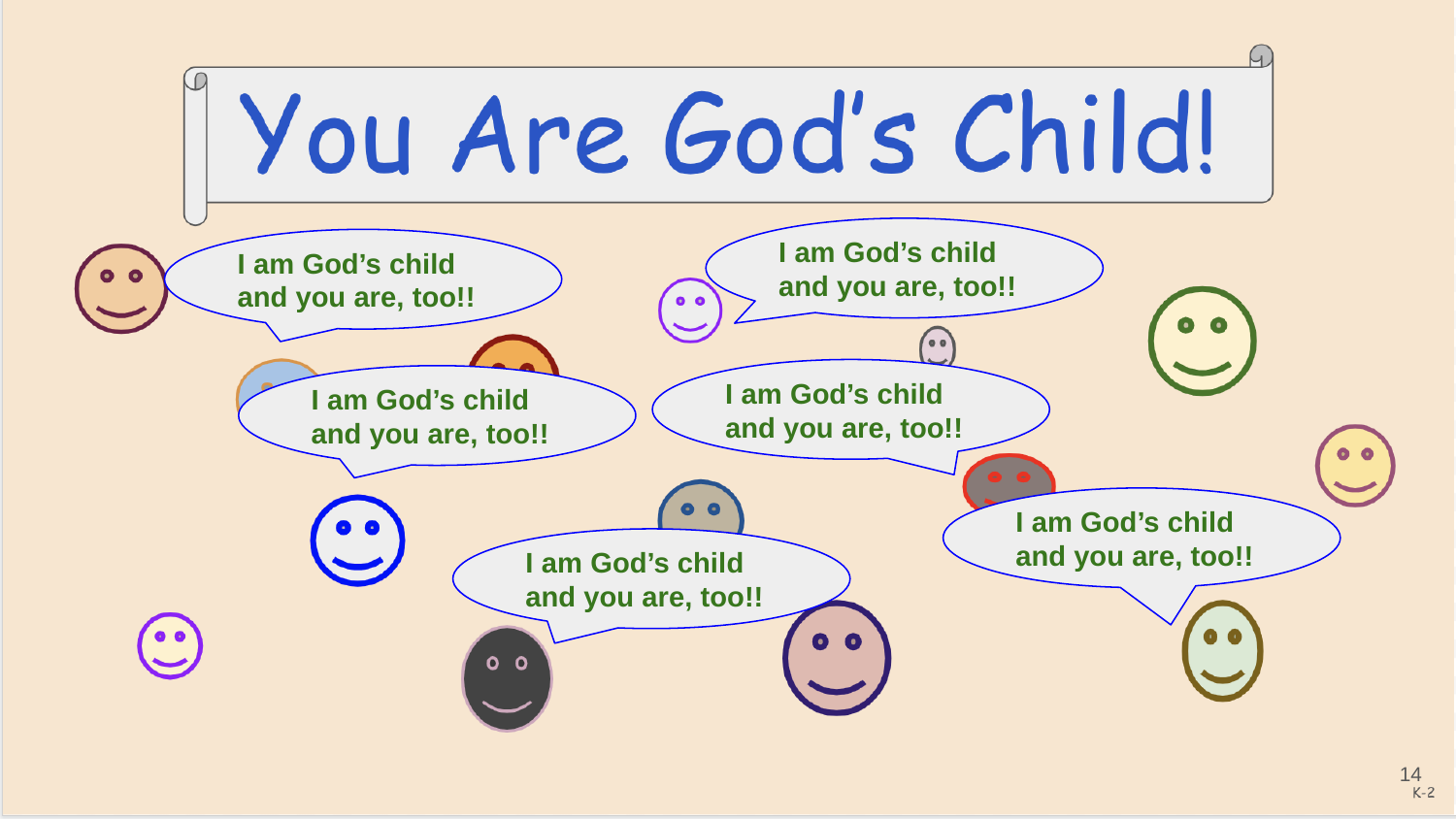

I am God’s child and you are, too!!
I am God’s child and you are, too!!
I am God’s child and you are, too!!
I am God’s child and you are, too!!
I am God’s child and you are, too!!
I am God’s child and you are, too!!
14